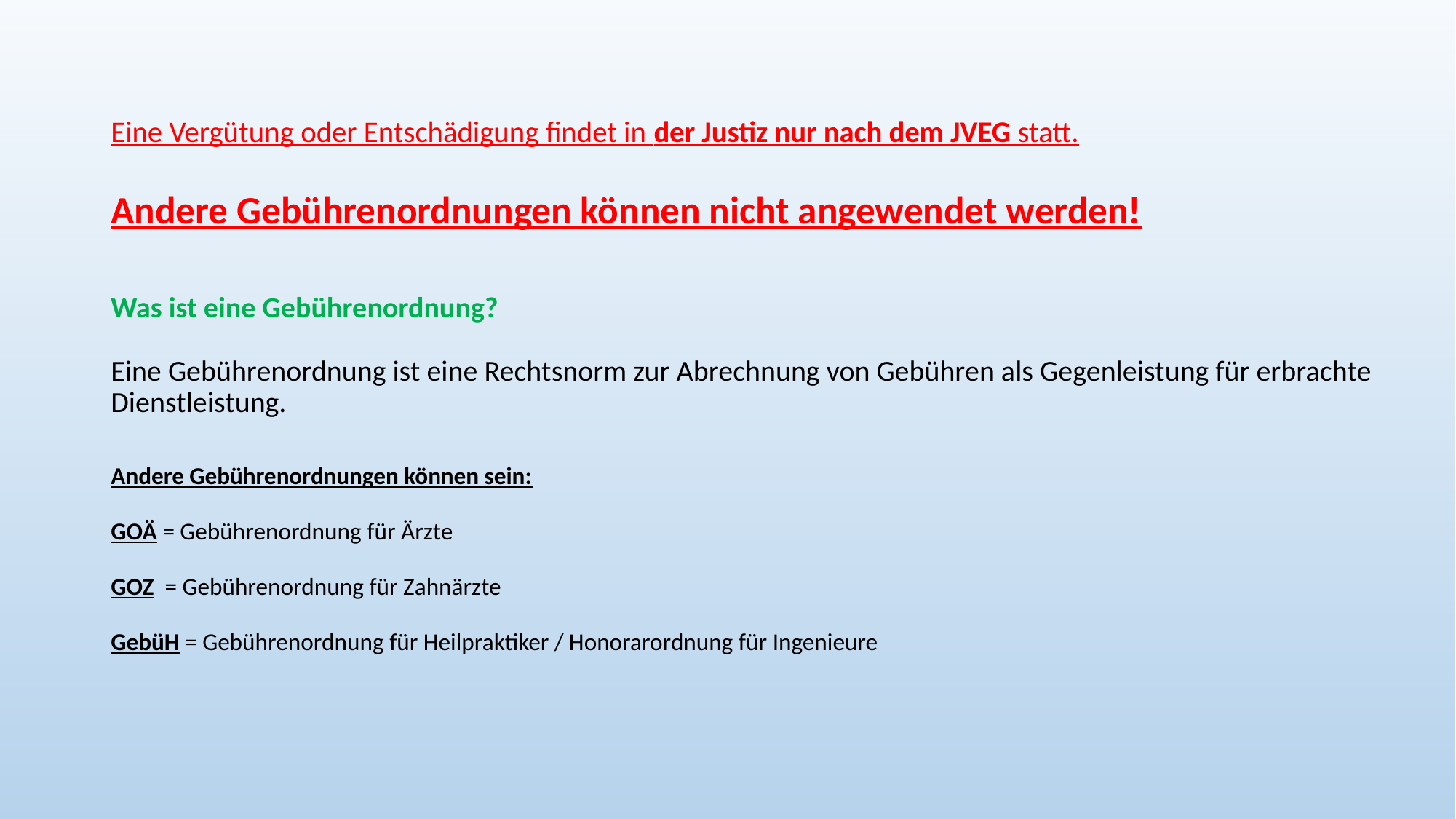

Eine Vergütung oder Entschädigung findet in der Justiz nur nach dem JVEG statt.
Andere Gebührenordnungen können nicht angewendet werden!
Was ist eine Gebührenordnung?
Eine Gebührenordnung ist eine Rechtsnorm zur Abrechnung von Gebühren als Gegenleistung für erbrachte Dienstleistung.

Andere Gebührenordnungen können sein:
GOÄ = Gebührenordnung für Ärzte
GOZ  = Gebührenordnung für Zahnärzte
GebüH = Gebührenordnung für Heilpraktiker / Honorarordnung für Ingenieure